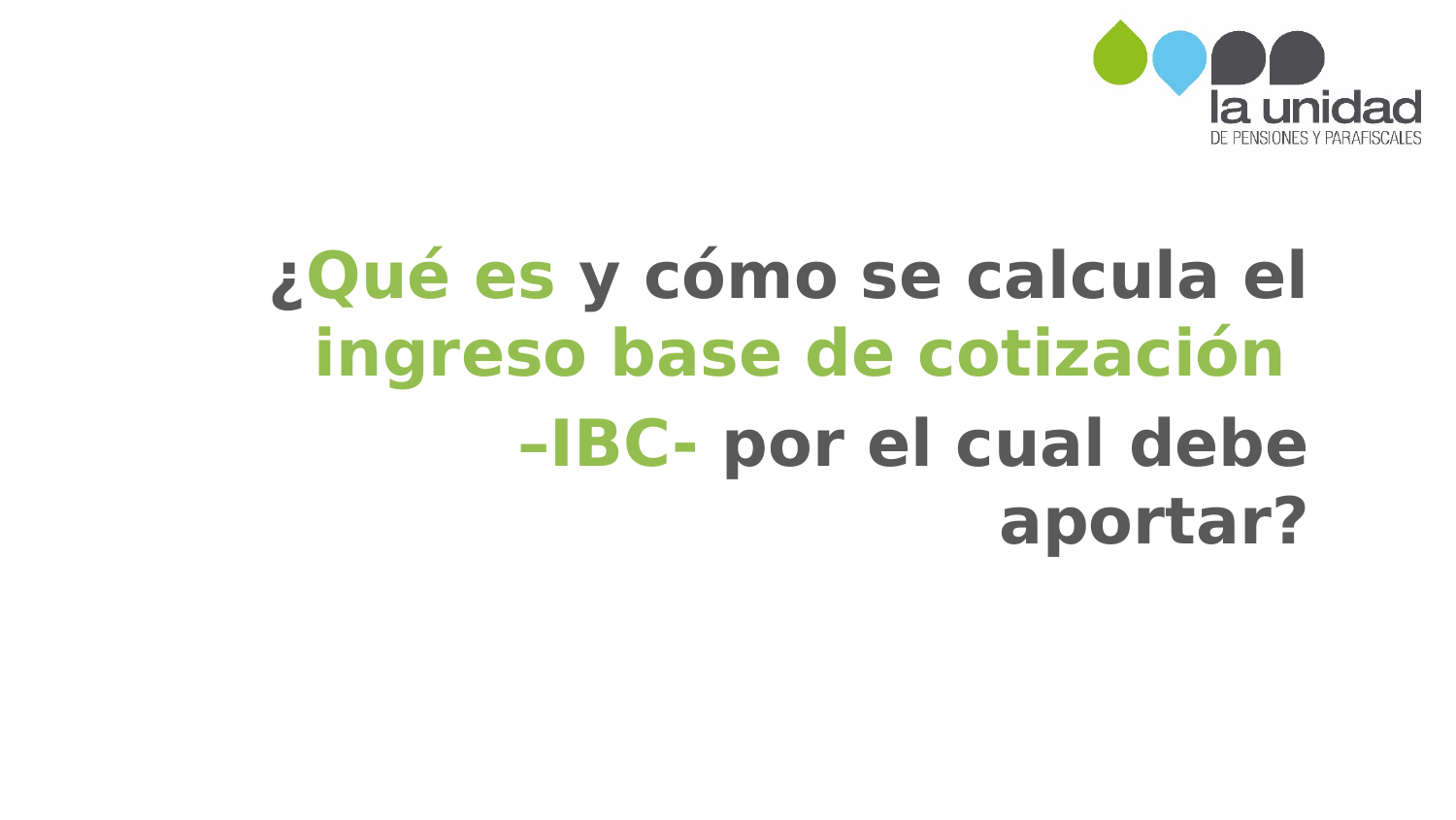

¿Qué es y cómo se calcula el ingreso base de cotización
–IBC- por el cual debe aportar?